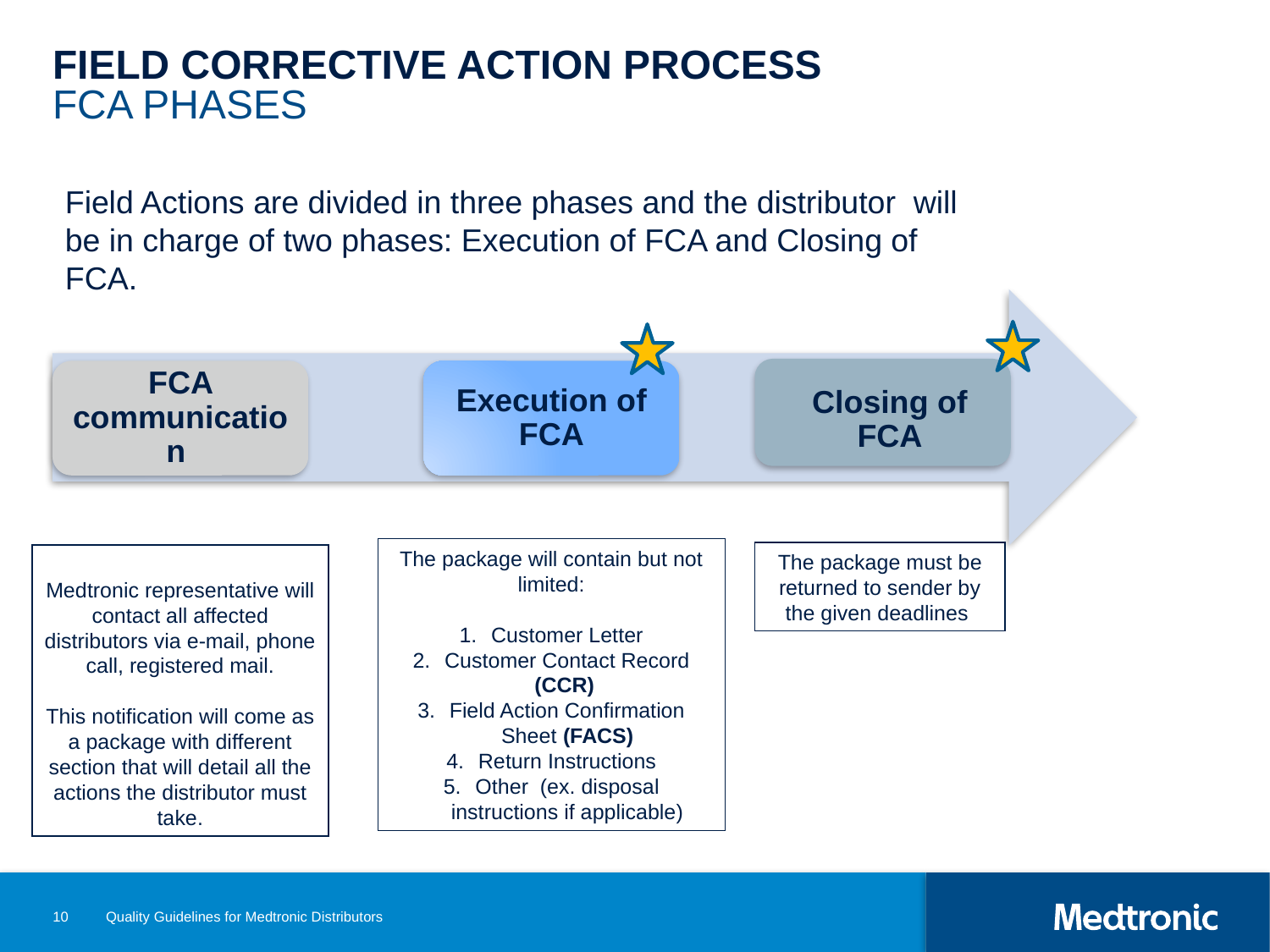

# Field corrective action process
Fca phases
Field Actions are divided in three phases and the distributor  will be in charge of two phases: Execution of FCA and Closing of FCA.

Closing of FCA

FCA communication

Execution of FCA
The package will contain but not limited:

Customer Letter
Customer Contact Record (CCR)
Field Action Confirmation Sheet (FACS)
Return Instructions
Other  (ex. disposal instructions if applicable)
The package must be returned to sender by the given deadlines

Medtronic representative will contact all affected distributors via e-mail, phone call, registered mail.

This notification will come as a package with different section that will detail all the actions the distributor must take.
10
Quality Guidelines for Medtronic Distributors